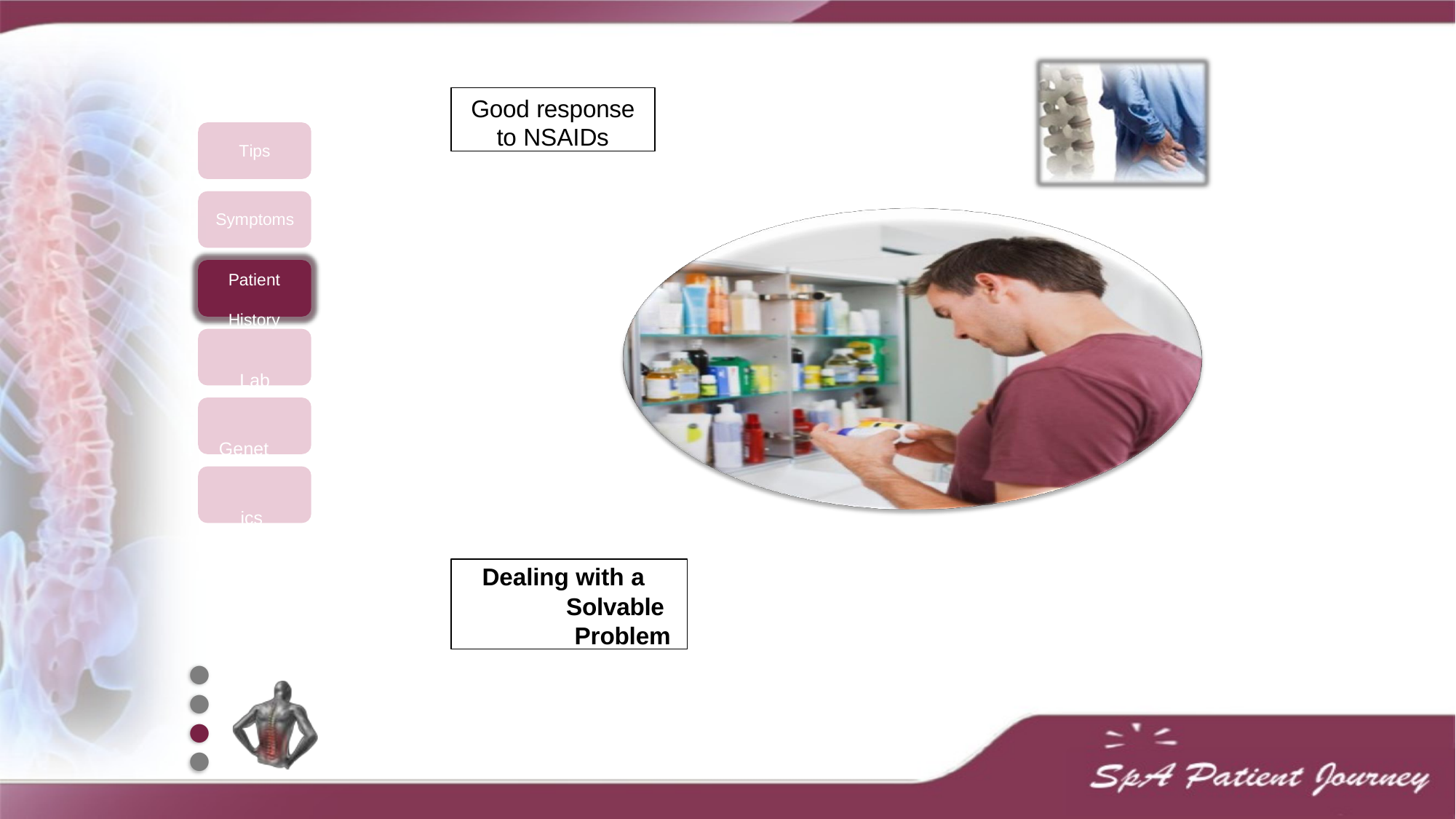

Good response
to NSAIDs

Tips

Symptoms

Patient  History

Lab
Genetics  Imaging

Dealing with a  Solvable  Problem

●
●
●
●